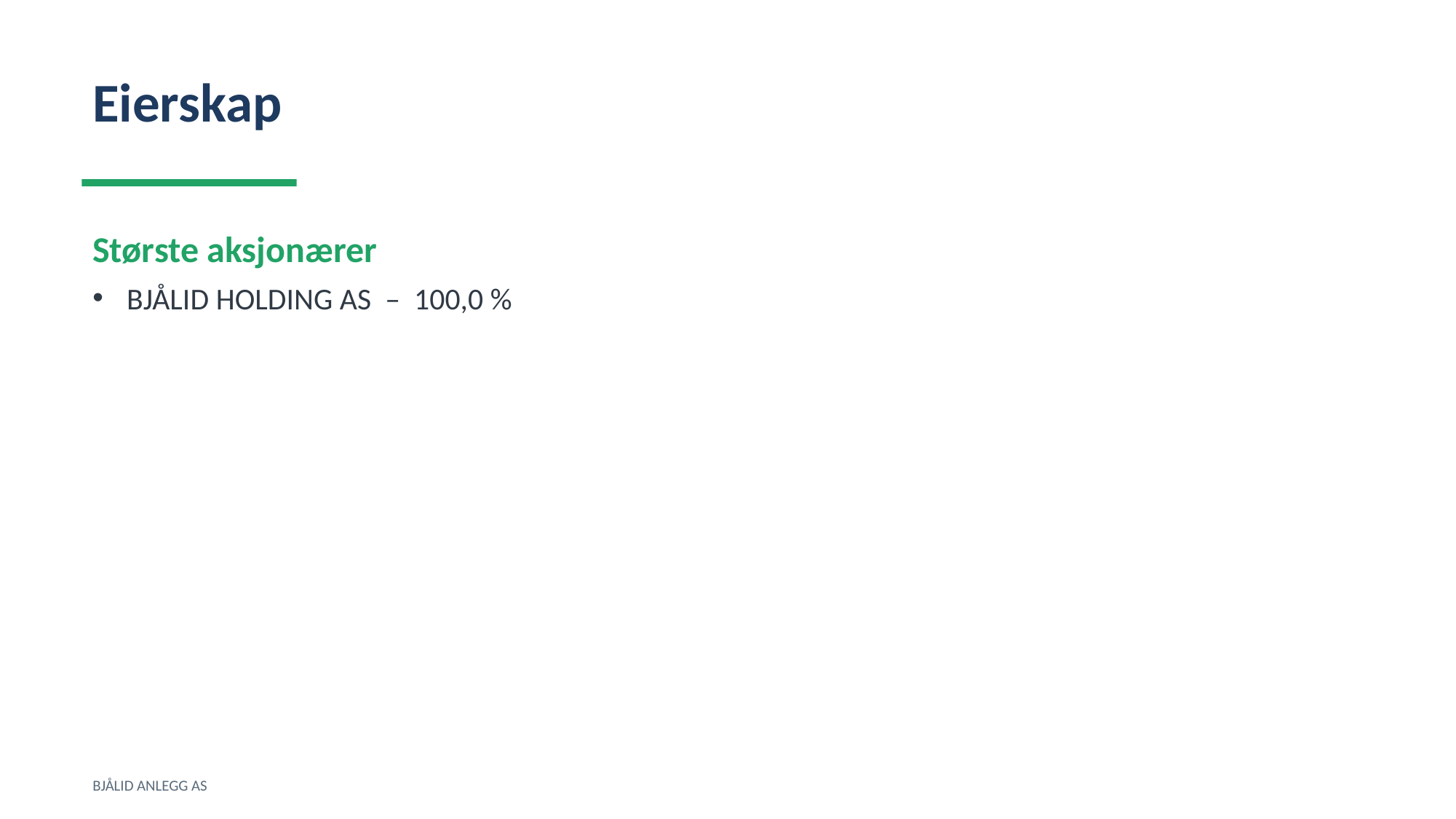

Eierskap

Største aksjonærer
BJÅLID HOLDING AS  –  100,0 %
BJÅLID ANLEGG AS